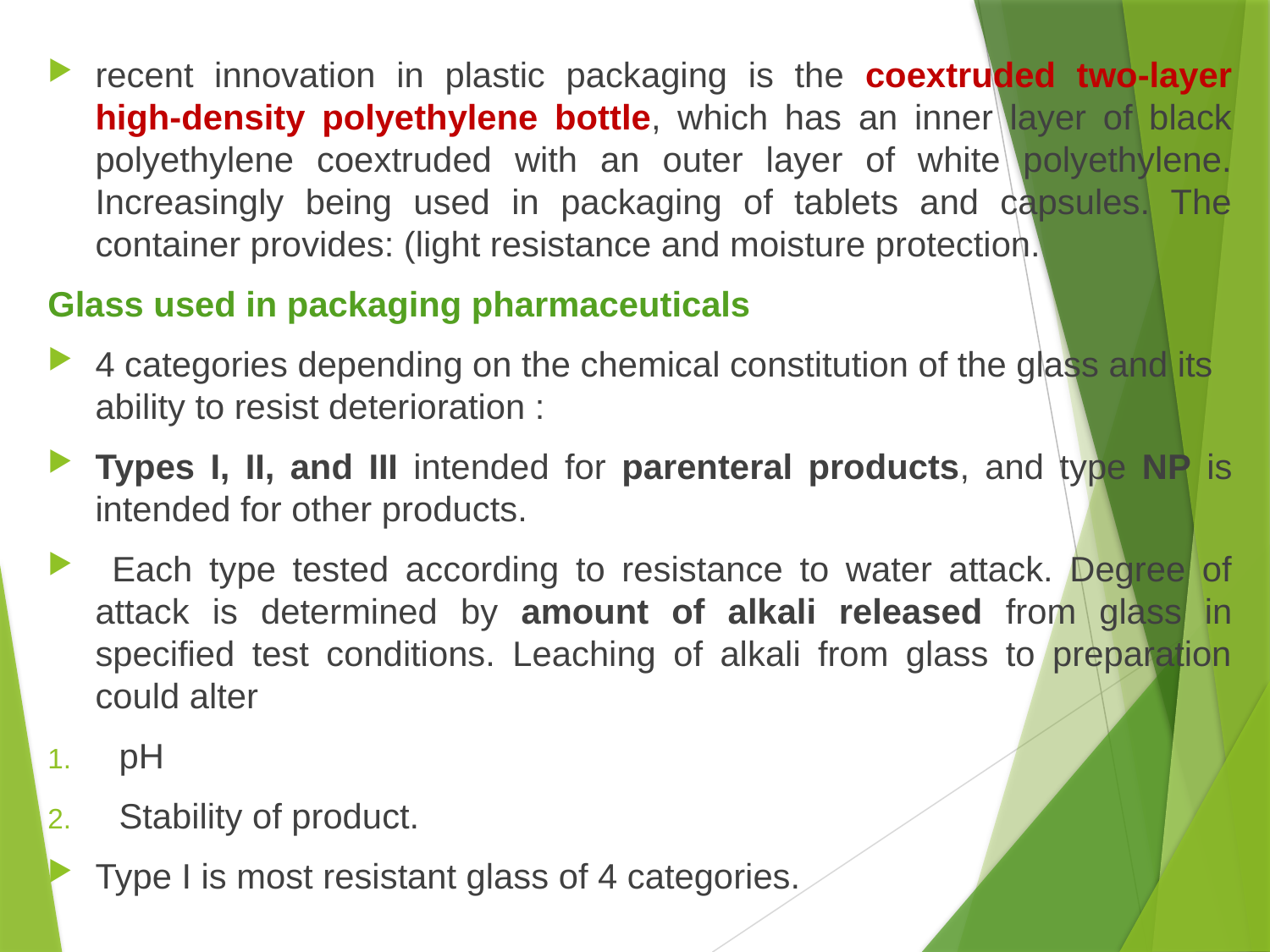

recent innovation in plastic packaging is the coextruded two-layer high-density polyethylene bottle, which has an inner layer of black polyethylene coextruded with an outer layer of white polyethylene. Increasingly being used in packaging of tablets and capsules. The container provides: (light resistance and moisture protection.
Glass used in packaging pharmaceuticals
4 categories depending on the chemical constitution of the glass and its ability to resist deterioration :
Types I, II, and III intended for parenteral products, and type NP is intended for other products.
 Each type tested according to resistance to water attack. Degree of attack is determined by amount of alkali released from glass in specified test conditions. Leaching of alkali from glass to preparation could alter
pH
Stability of product.
Type I is most resistant glass of 4 categories.